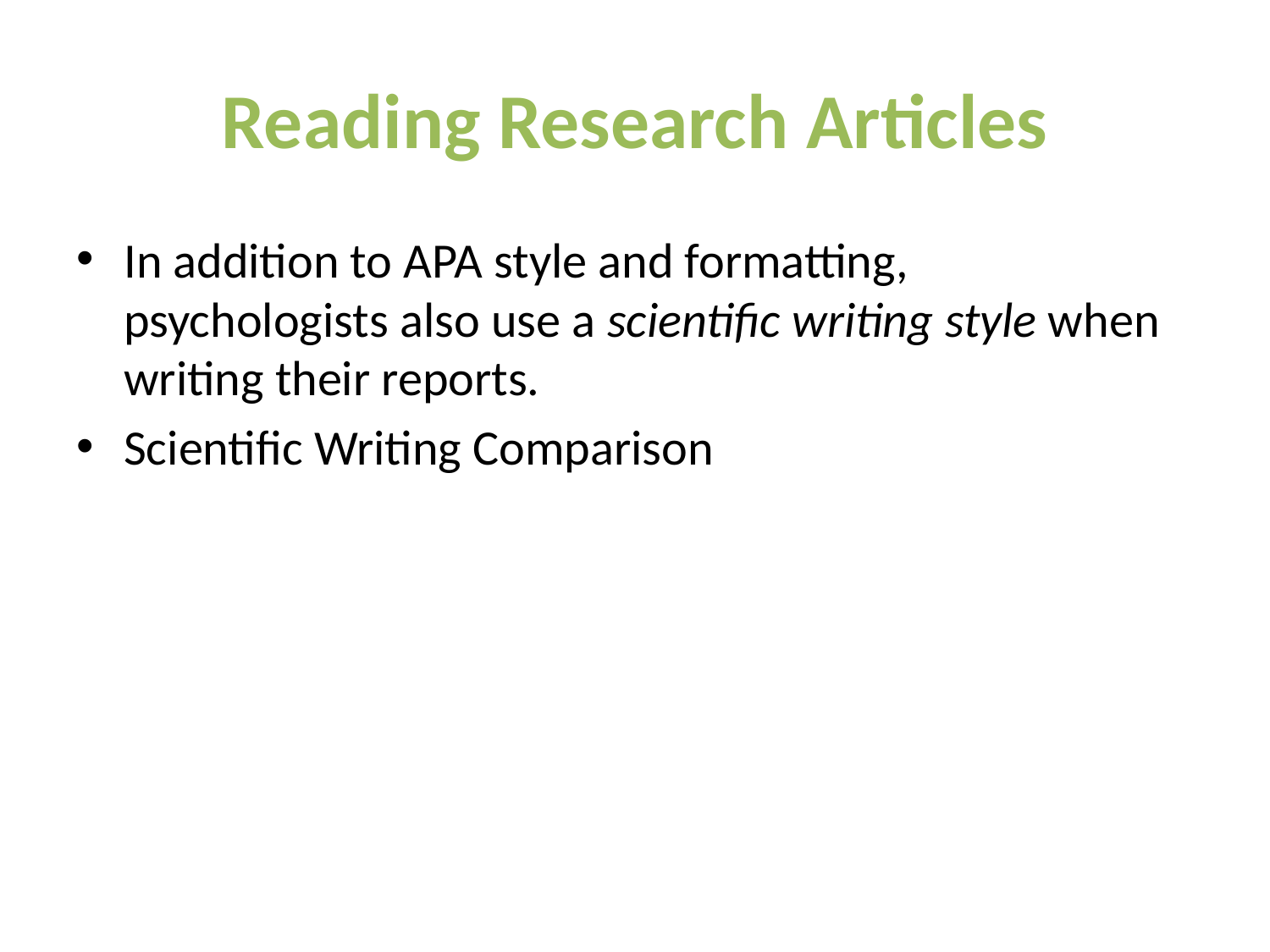

# Reading Research Articles
In addition to APA style and formatting,  psychologists also use a scientific writing style when writing their reports.
Scientific Writing Comparison